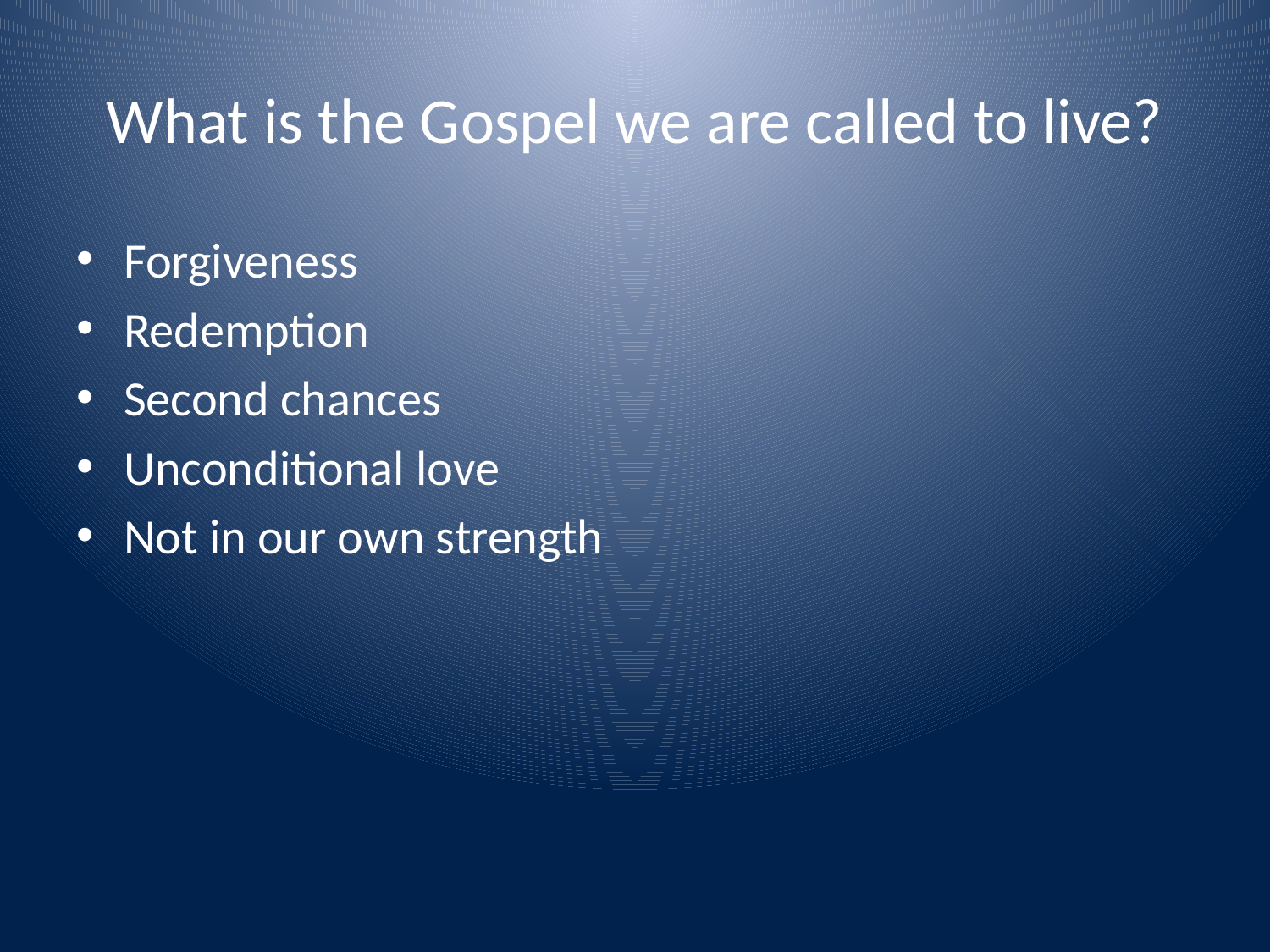

# What is the Gospel we are called to live?
Forgiveness
Redemption
Second chances
Unconditional love
Not in our own strength